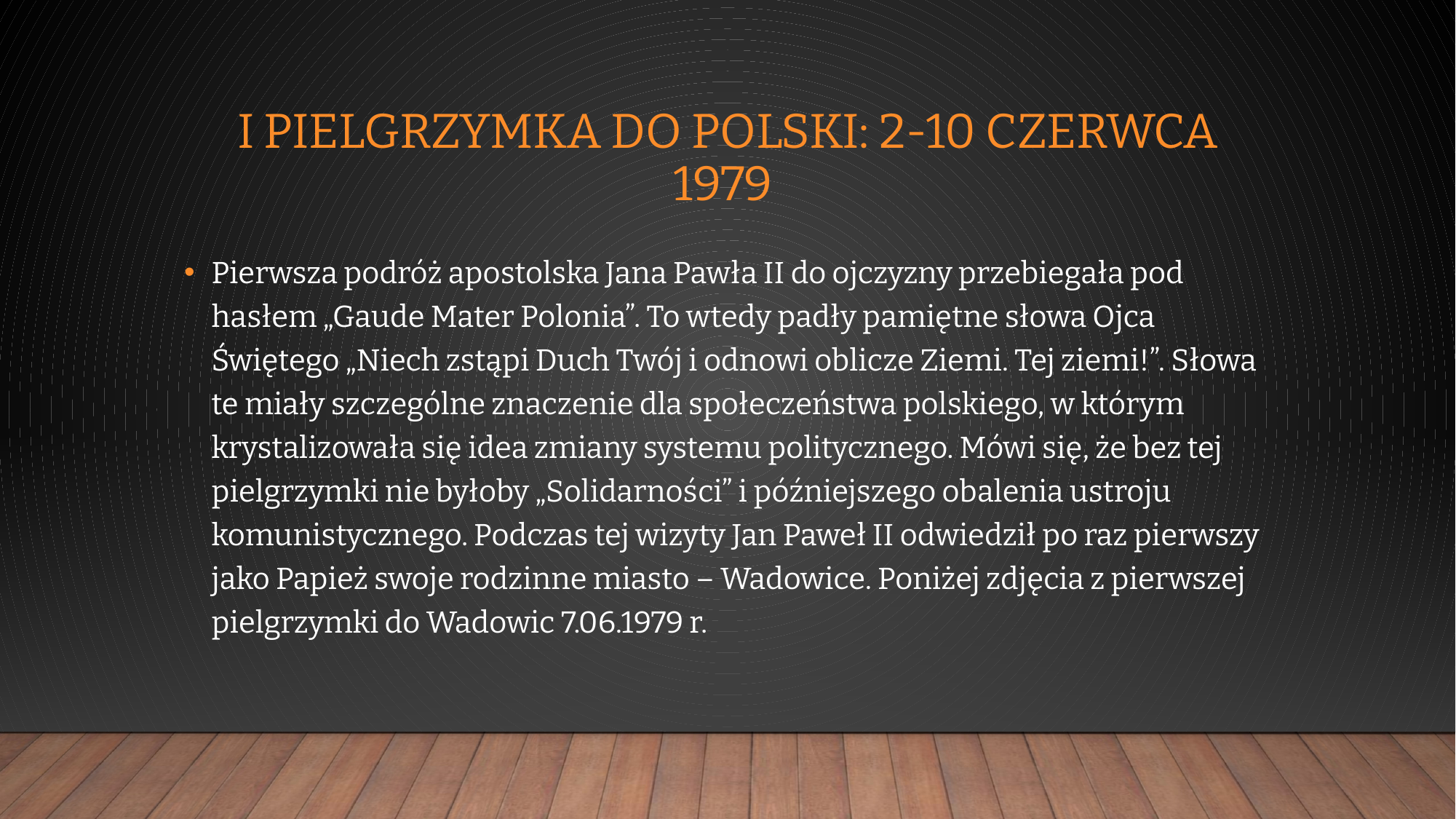

# I pielgrzymka do Polski: 2-10 czerwca 1979
Pierwsza podróż apostolska Jana Pawła II do ojczyzny przebiegała pod hasłem „Gaude Mater Polonia”. To wtedy padły pamiętne słowa Ojca Świętego „Niech zstąpi Duch Twój i odnowi oblicze Ziemi. Tej ziemi!”. Słowa te miały szczególne znaczenie dla społeczeństwa polskiego, w którym krystalizowała się idea zmiany systemu politycznego. Mówi się, że bez tej pielgrzymki nie byłoby „Solidarności” i późniejszego obalenia ustroju komunistycznego. Podczas tej wizyty Jan Paweł II odwiedził po raz pierwszy jako Papież swoje rodzinne miasto – Wadowice. Poniżej zdjęcia z pierwszej pielgrzymki do Wadowic 7.06.1979 r.